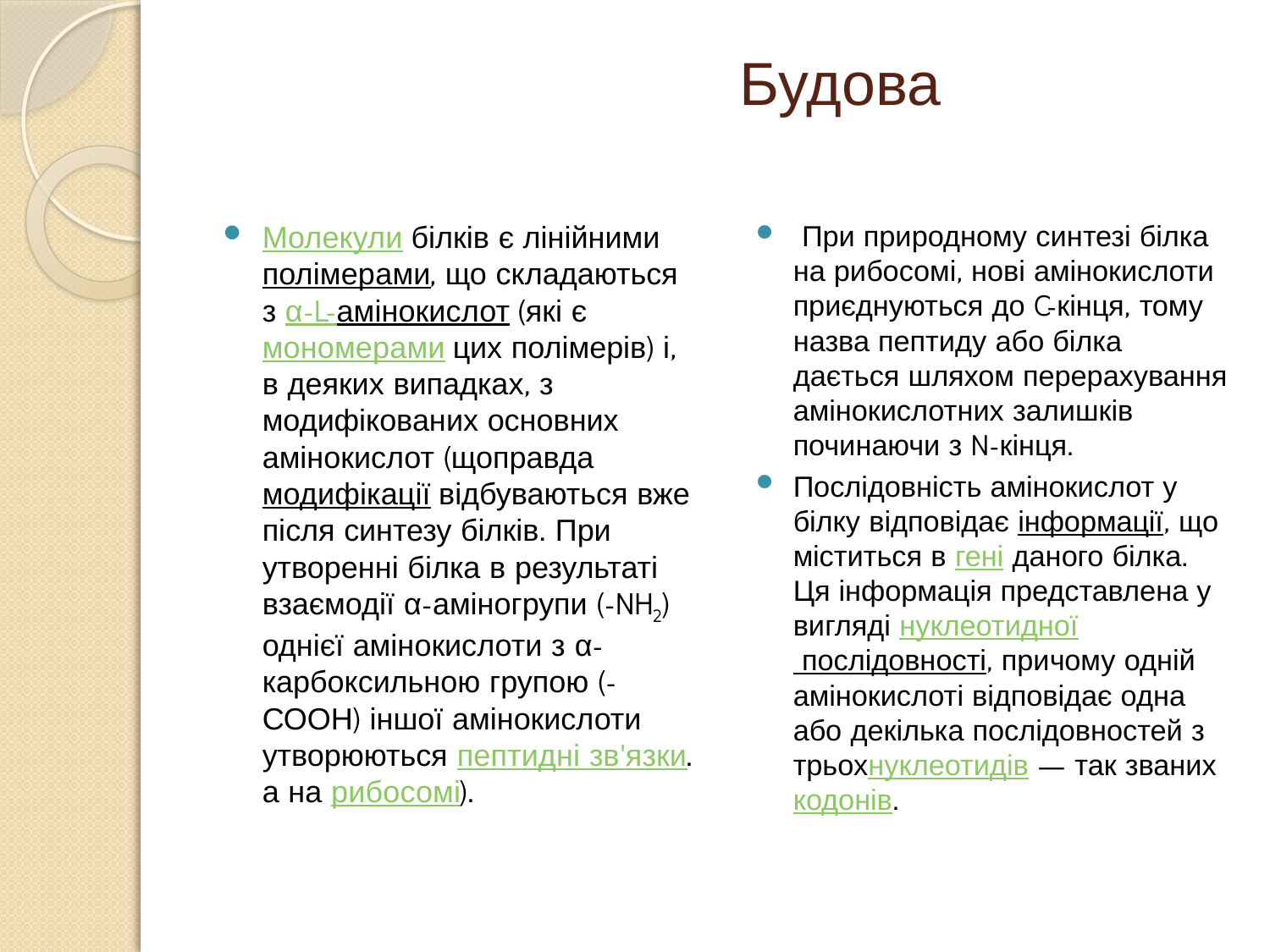

# Будова
Молекули білків є лінійними полімерами, що складаються з α-L-амінокислот (які є мономерами цих полімерів) і, в деяких випадках, з модифікованих основних амінокислот (щоправда модифікації відбуваються вже після синтезу білків. При утворенні білка в результаті взаємодії α-аміногрупи (-NH2) однієї амінокислоти з α-карбоксильною групою (-СООН) іншої амінокислоти утворюються пептидні зв'язки. а на рибосомі).
 При природному синтезі білка на рибосомі, нові амінокислоти приєднуються до C-кінця, тому назва пептиду або білка дається шляхом перерахування амінокислотних залишків починаючи з N-кінця.
Послідовність амінокислот у білку відповідає інформації, що міститься в гені даного білка. Ця інформація представлена у вигляді нуклеотидної послідовності, причому одній амінокислоті відповідає одна або декілька послідовностей з трьохнуклеотидів — так званих кодонів.